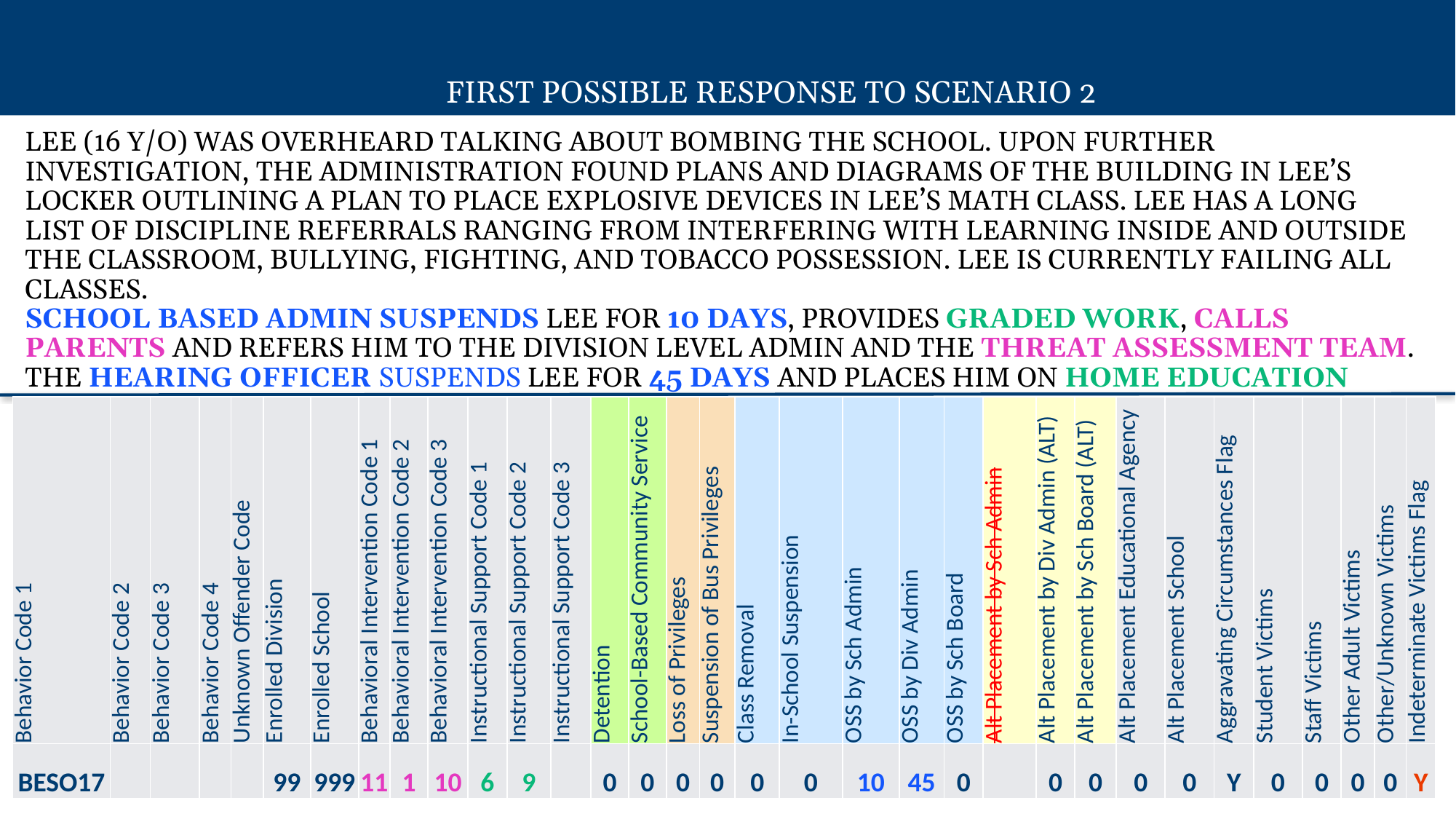

First Possible Response to Scenario 2
Lee (16 y/o) was overheard talking about bombing the school. Upon further investigation, the administration found plans and diagrams of the building in Lee’s locker outlining a plan to place explosive devices in Lee’s math class. Lee has a long list of discipline referrals ranging from interfering with learning inside and outside the classroom, bullying, fighting, and tobacco possession. Lee is currently failing all classes.
School based admin suspends Lee for 10 days, provides graded work, calls parents and refers him to the division level admin and the threat assessment team. The hearing officer suspends Lee for 45 days and places him on Home Education pending the outcome of the threat assessment. The aggravating circumstances flag must be Y because the OSS days are greater than 45. Lee is also referred to the Community Service Board (CSB) for mandatory counseling. The threat assessment team found him to be a low risk. Lee was able to return to his regular school after 45 days after a re-entry plan is developed

| Behavior Code 1 | Behavior Code 2 | Behavior Code 3 | Behavior Code 4 | Unknown Offender Code | Enrolled Division | Enrolled School | Behavioral Intervention Code 1 | Behavioral Intervention Code 2 | Behavioral Intervention Code 3 | Instructional Support Code 1 | Instructional Support Code 2 | Instructional Support Code 3 | Detention | School-Based Community Service | Loss of Privileges | Suspension of Bus Privileges | Class Removal | In-School Suspension | OSS by Sch Admin | OSS by Div Admin | OSS by Sch Board | Alt Placement by Sch Admin | Alt Placement by Div Admin (ALT) | Alt Placement by Sch Board (ALT) | Alt Placement Educational Agency | Alt Placement School | Aggravating Circumstances Flag | Student Victims | Staff Victims | Other Adult Victims | Other/Unknown Victims | Indeterminate Victims Flag |
| --- | --- | --- | --- | --- | --- | --- | --- | --- | --- | --- | --- | --- | --- | --- | --- | --- | --- | --- | --- | --- | --- | --- | --- | --- | --- | --- | --- | --- | --- | --- | --- | --- |
| BESO17 |  |  |  |  | 99 | 999 | 11 | 1 | 10 | 6 | 9 |  | 0 | 0 | 0 | 0 | 0 | 0 | 10 | 45 | 0 |  | 0 | 0 | 0 | 0 | Y | 0 | 0 | 0 | 0 | Y |